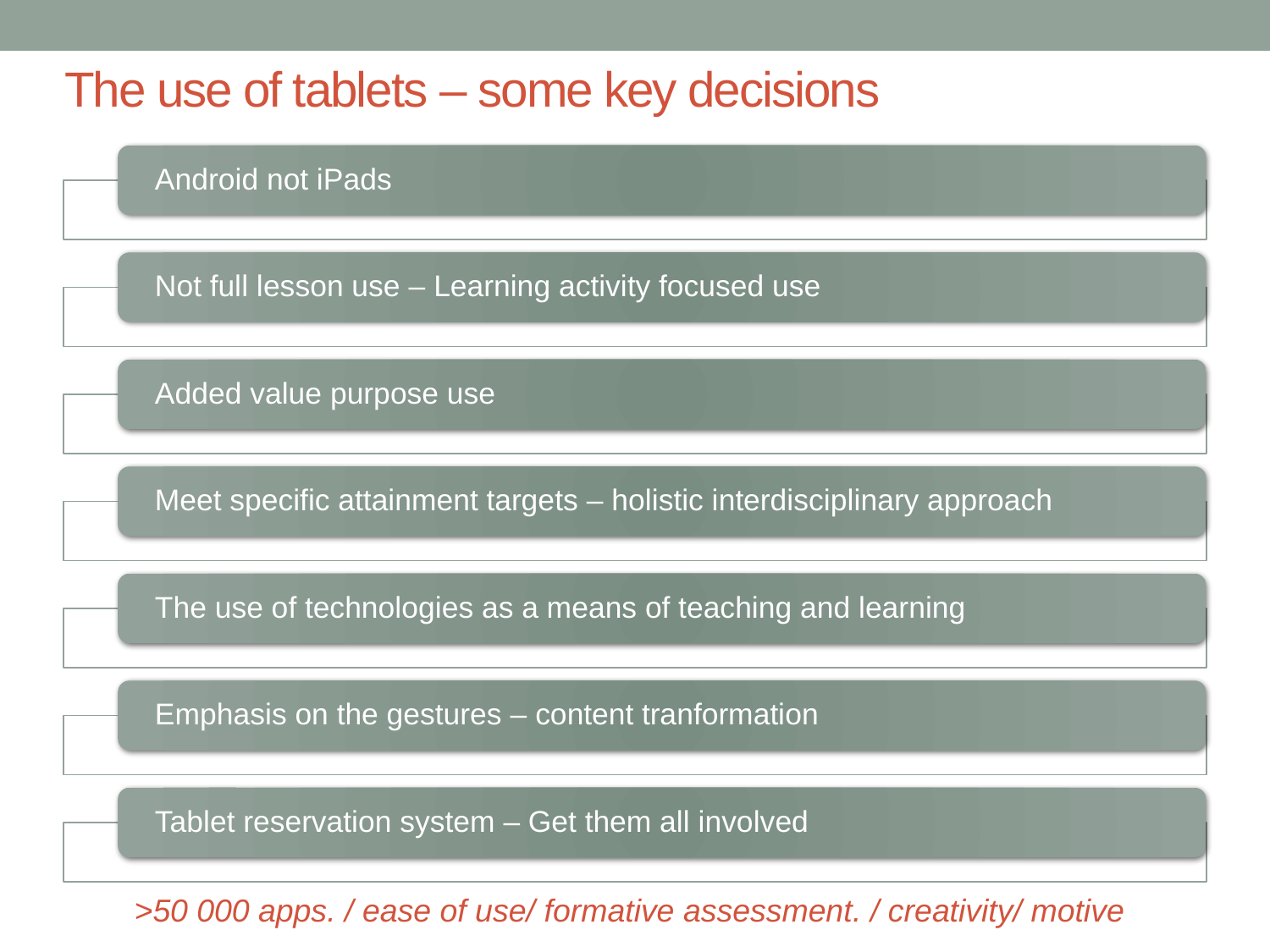

# The use of tablets – some key decisions
Android not iPads
Not full lesson use – Learning activity focused use
Added value purpose use
Meet specific attainment targets – holistic interdisciplinary approach
The use of technologies as a means of teaching and learning
Emphasis on the gestures – content tranformation
Tablet reservation system – Get them all involved
>50 000 apps. / ease of use/ formative assessment. / creativity/ motive